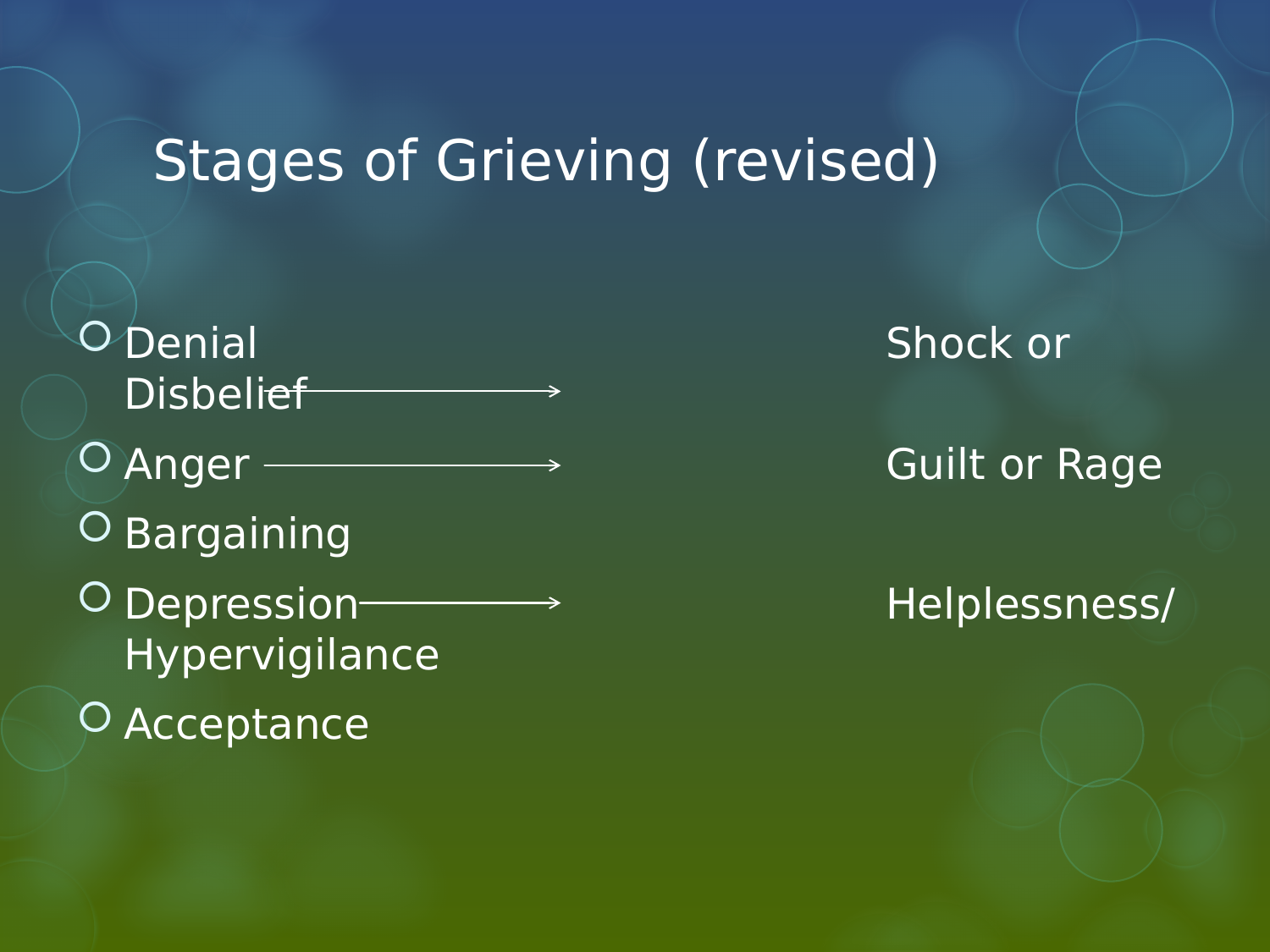

# Stages of Grieving (revised)
Denial 					Shock or Disbelief
Anger				   		Guilt or Rage
Bargaining
Depression  				Helplessness/ Hypervigilance
Acceptance